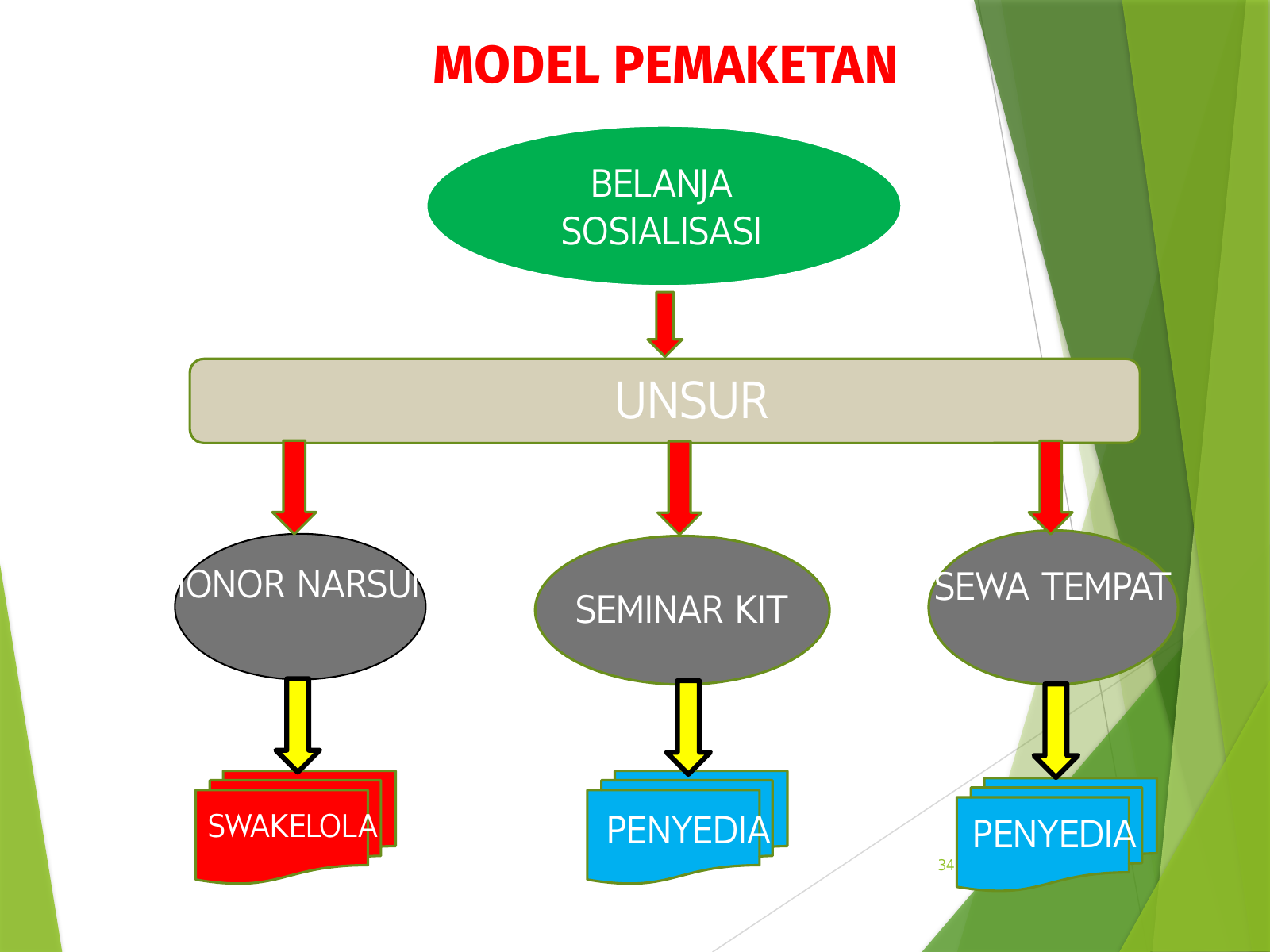

# MODEL PEMAKETAN

BELANJA SOSIALISASI

UNSUR

HONOR NARSUM
SEWA TEMPAT
SEMINAR KIT

SWAKELOLA
PENYEDIA
PENYEDIA
34